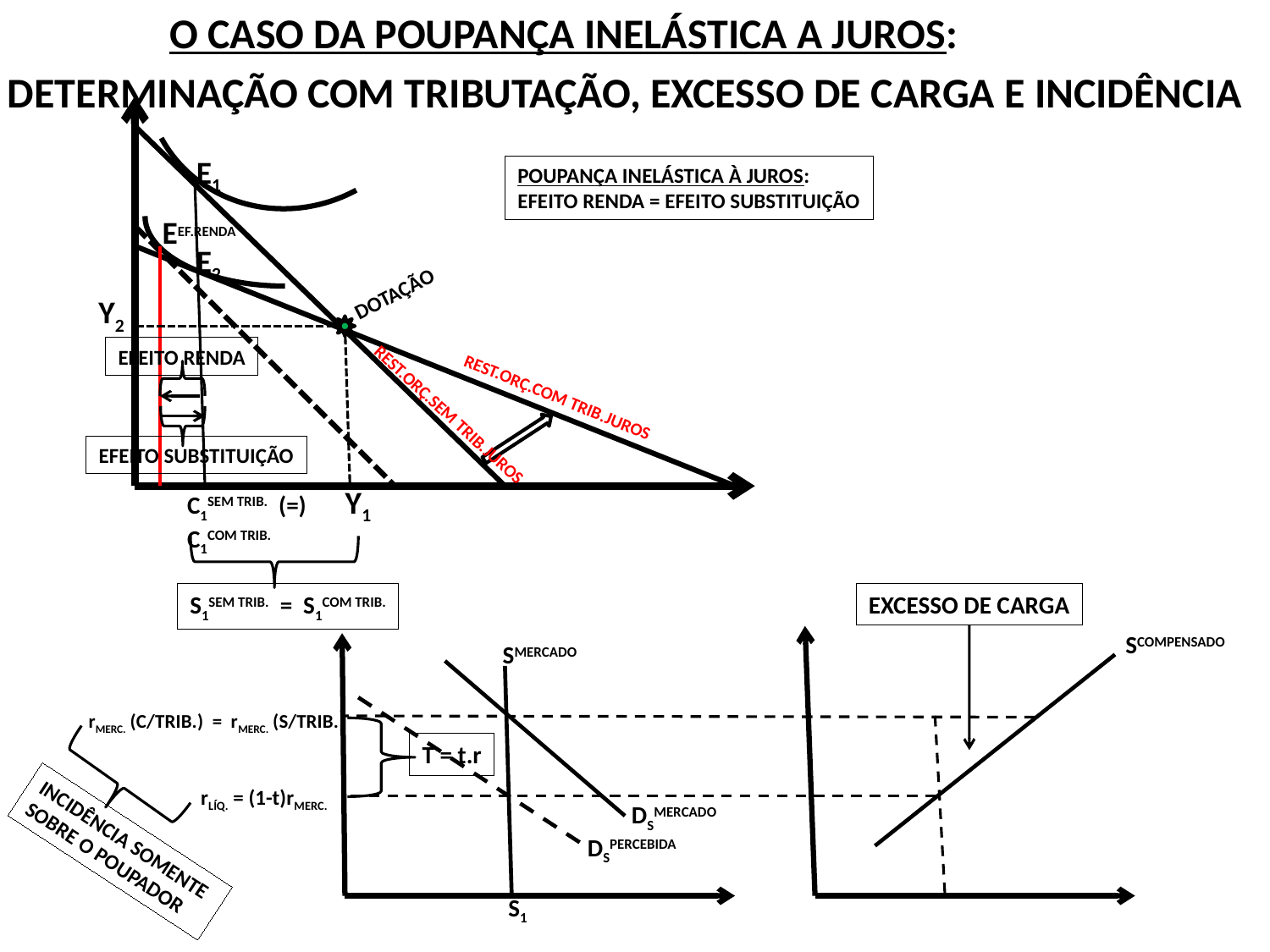

O CASO DA POUPANÇA INELÁSTICA A JUROS:
DETERMINAÇÃO COM TRIBUTAÇÃO, EXCESSO DE CARGA E INCIDÊNCIA

E1
POUPANÇA INELÁSTICA À JUROS:
EFEITO RENDA = EFEITO SUBSTITUIÇÃO
EEF.RENDA
E2
DOTAÇÃO
Y2

EFEITO RENDA

REST.ORÇ.COM TRIB.JUROS
REST.ORÇ.SEM TRIB.JUROS

EFEITO SUBSTITUIÇÃO
Y1

C1SEM TRIB.  (=)
C1COM TRIB.
S1SEM TRIB.  =  S1COM TRIB.
EXCESSO DE CARGA
SCOMPENSADO
SMERCADO
rMERC. (C/TRIB.)  =  rMERC. (S/TRIB.)

T = t.r
rLÍQ. = (1-t)rMERC.
DSMERCADO
INCIDÊNCIA SOMENTE
SOBRE O POUPADOR
DSPERCEBIDA
S1